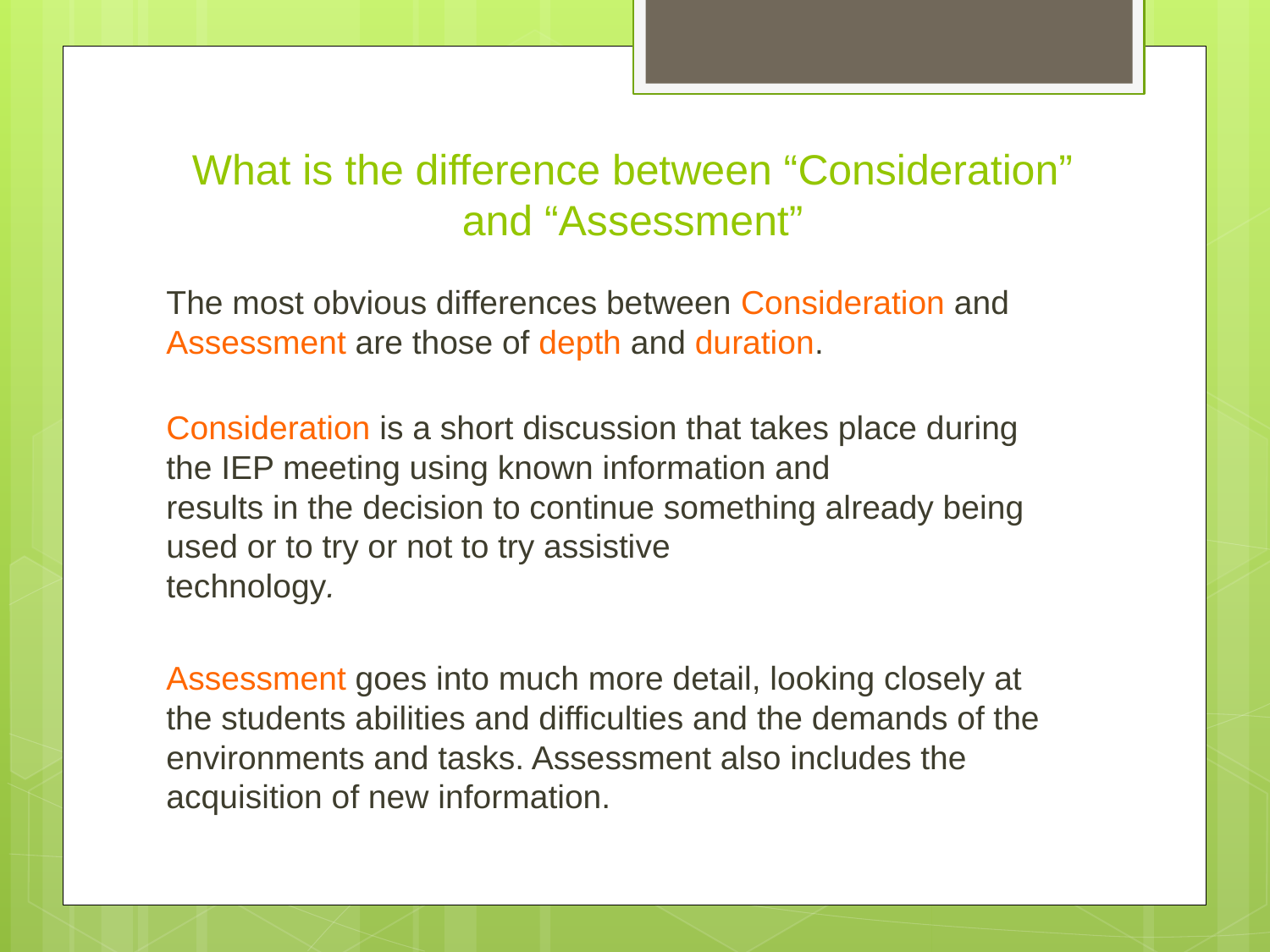

# What is the difference between “Consideration” and “Assessment”
The most obvious differences between Consideration and Assessment are those of depth and duration.
Consideration is a short discussion that takes place during the IEP meeting using known information and
results in the decision to continue something already being used or to try or not to try assistive
technology.

Assessment goes into much more detail, looking closely at the students abilities and difficulties and the demands of the environments and tasks. Assessment also includes the acquisition of new information.